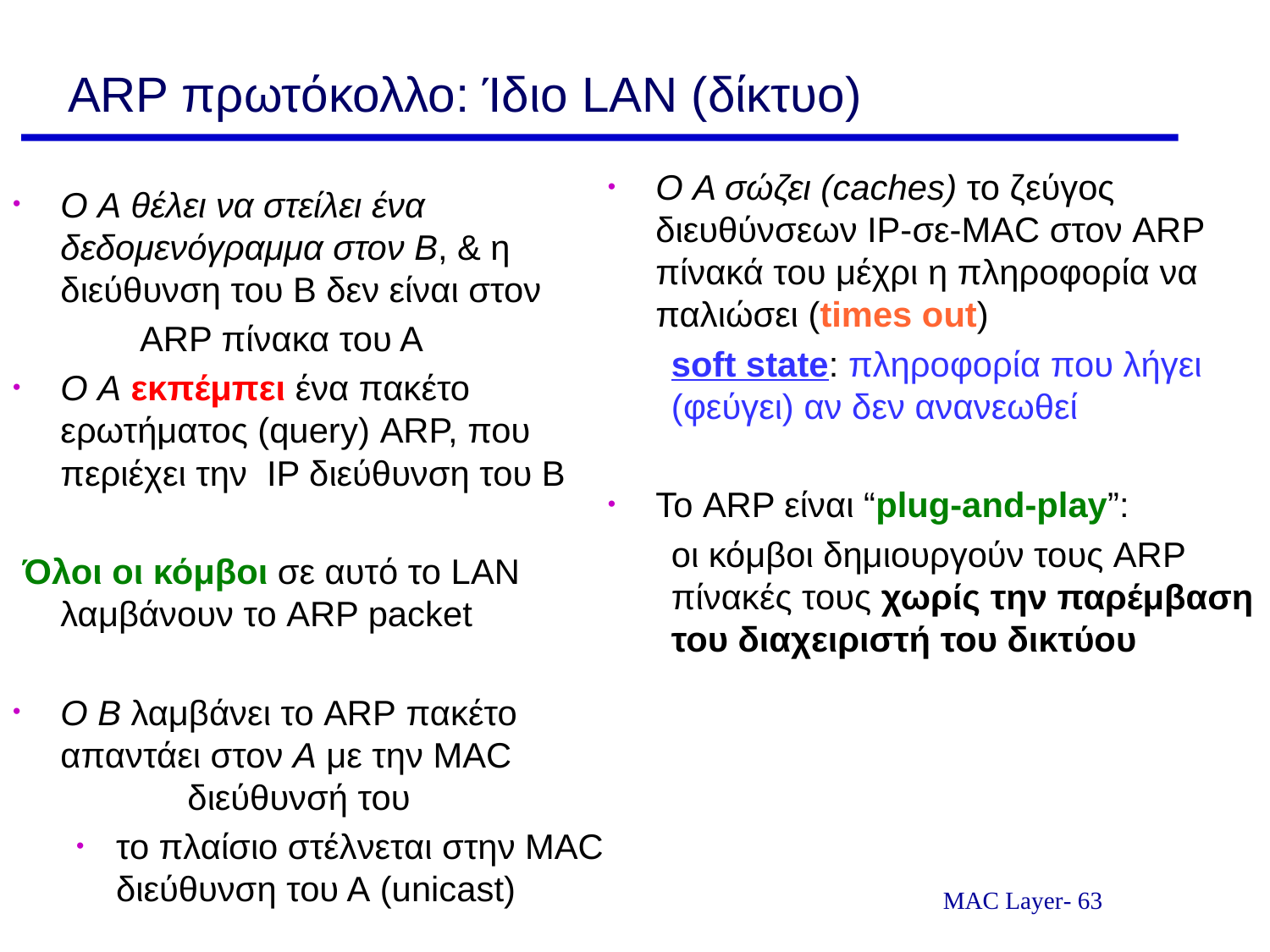

# ARP πρωτόκολλο: Ίδιο LAN (δίκτυο)
Ο A σώζει (caches) το ζεύγος διευθύνσεων IP-σε-MAC στον ARP πίνακά του μέχρι η πληροφορία να παλιώσει (times out)
soft state: πληροφορία που λήγει (φεύγει) αν δεν ανανεωθεί

Το ARP είναι “plug-and-play”:
οι κόμβοι δημιουργούν τους ARP πίνακές τους χωρίς την παρέμβαση του διαχειριστή του δικτύου
Ο A θέλει να στείλει ένα δεδομενόγραμμα στον B, & η διεύθυνση του Β δεν είναι στον
	ARP πίνακα του Α
Ο A εκπέμπει ένα πακέτο ερωτήματος (query) ARP, που περιέχει την  IP διεύθυνση του B

 Όλοι οι κόμβοι σε αυτό το LAN λαμβάνουν το ARP packet

O B λαμβάνει το ARP πακέτο   	απαντάει στον A με την MAC
   	διεύθυνσή του
το πλαίσιο στέλνεται στην MAC διεύθυνση του Α (unicast)